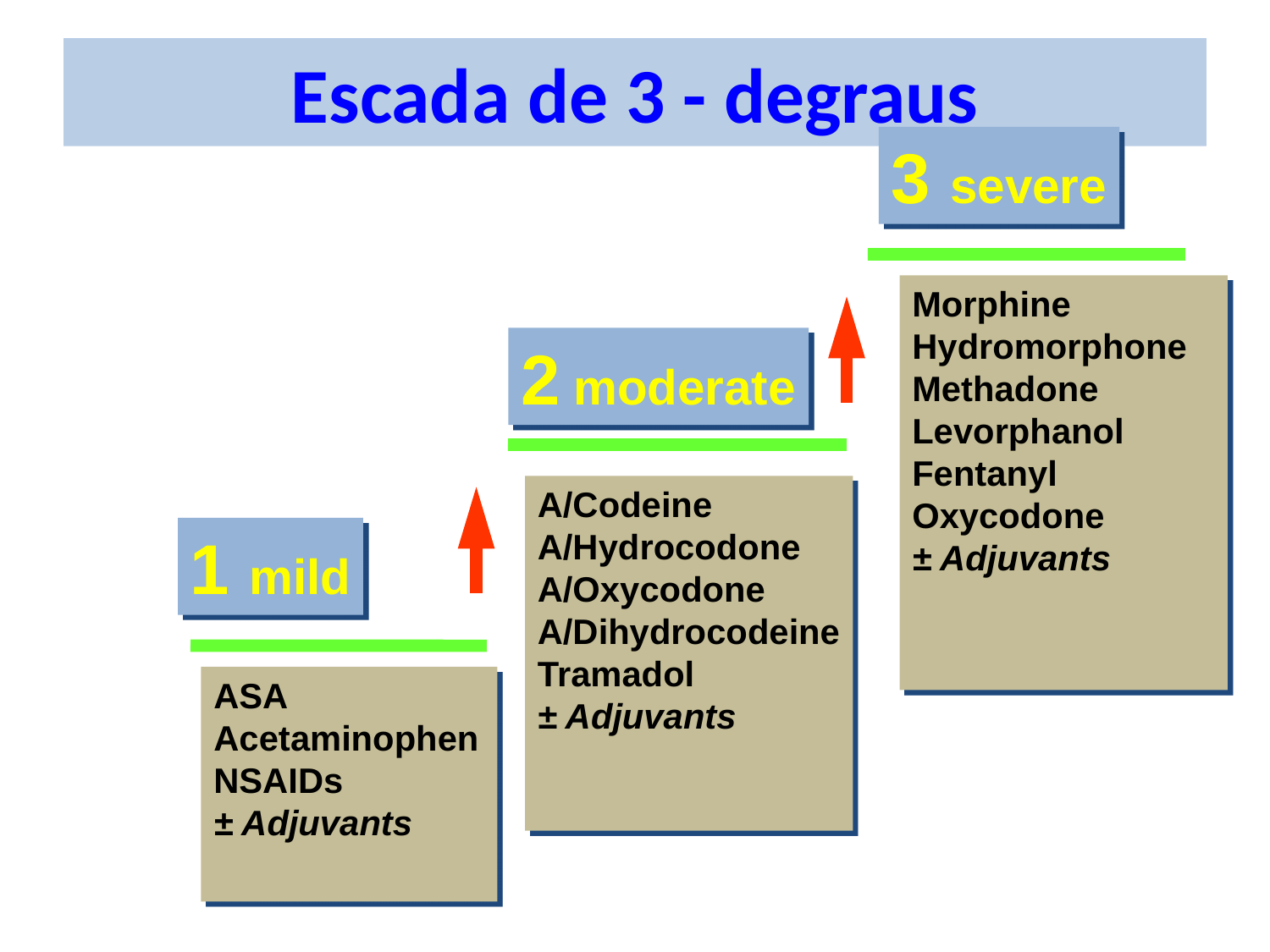

Escada de 3 - degraus
3 severe

Morphine
Hydromorphone
Methadone
Levorphanol
Fentanyl
Oxycodone
± Adjuvants

2 moderate

A/Codeine
A/Hydrocodone
A/Oxycodone
A/Dihydrocodeine
Tramadol
± Adjuvants

1 mild

ASA
Acetaminophen
NSAIDs
± Adjuvants